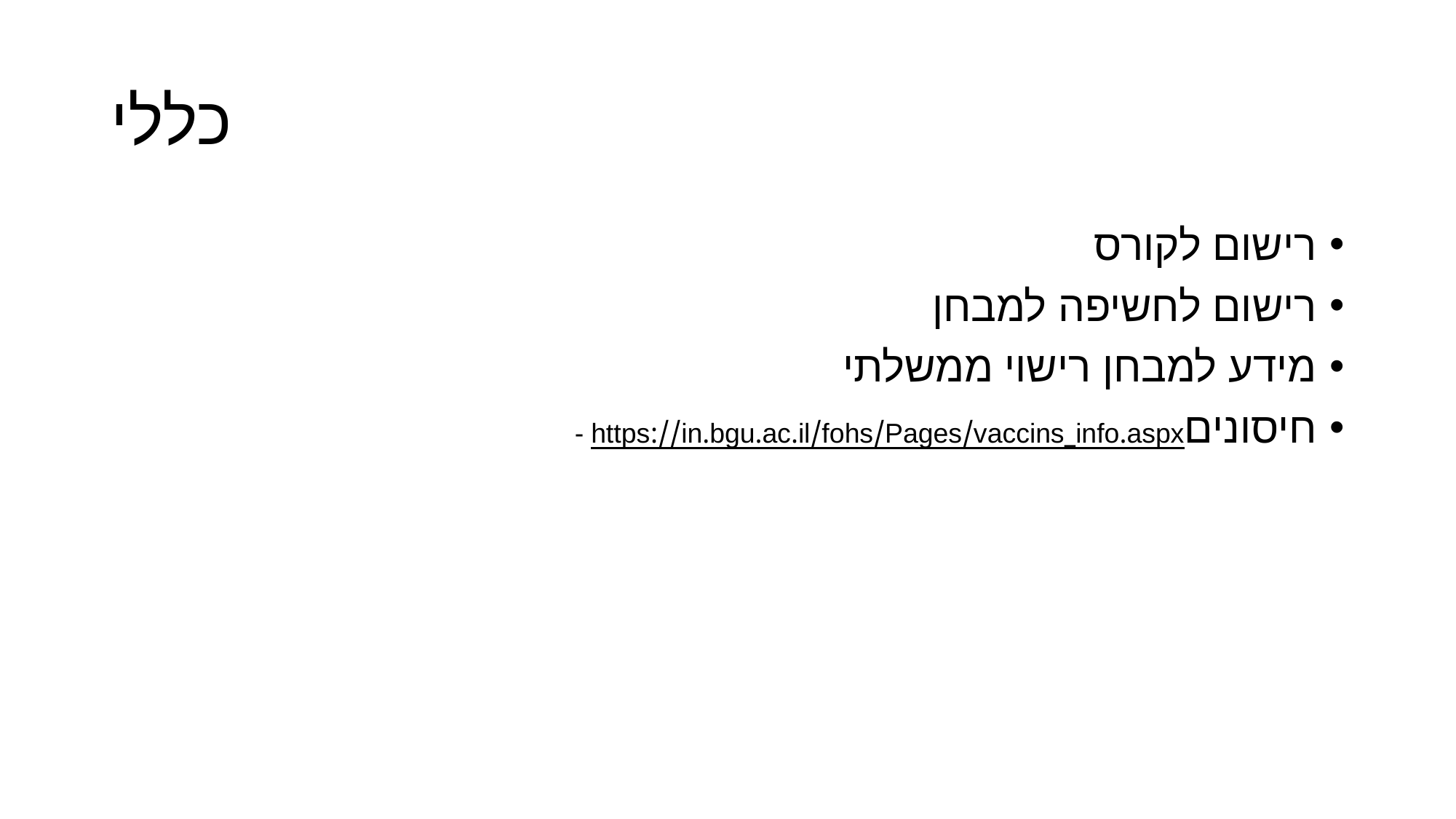

# כללי
רישום לקורס
רישום לחשיפה למבחן
מידע למבחן רישוי ממשלתי
חיסוניםhttps://in.bgu.ac.il/fohs/Pages/vaccins_info.aspx -